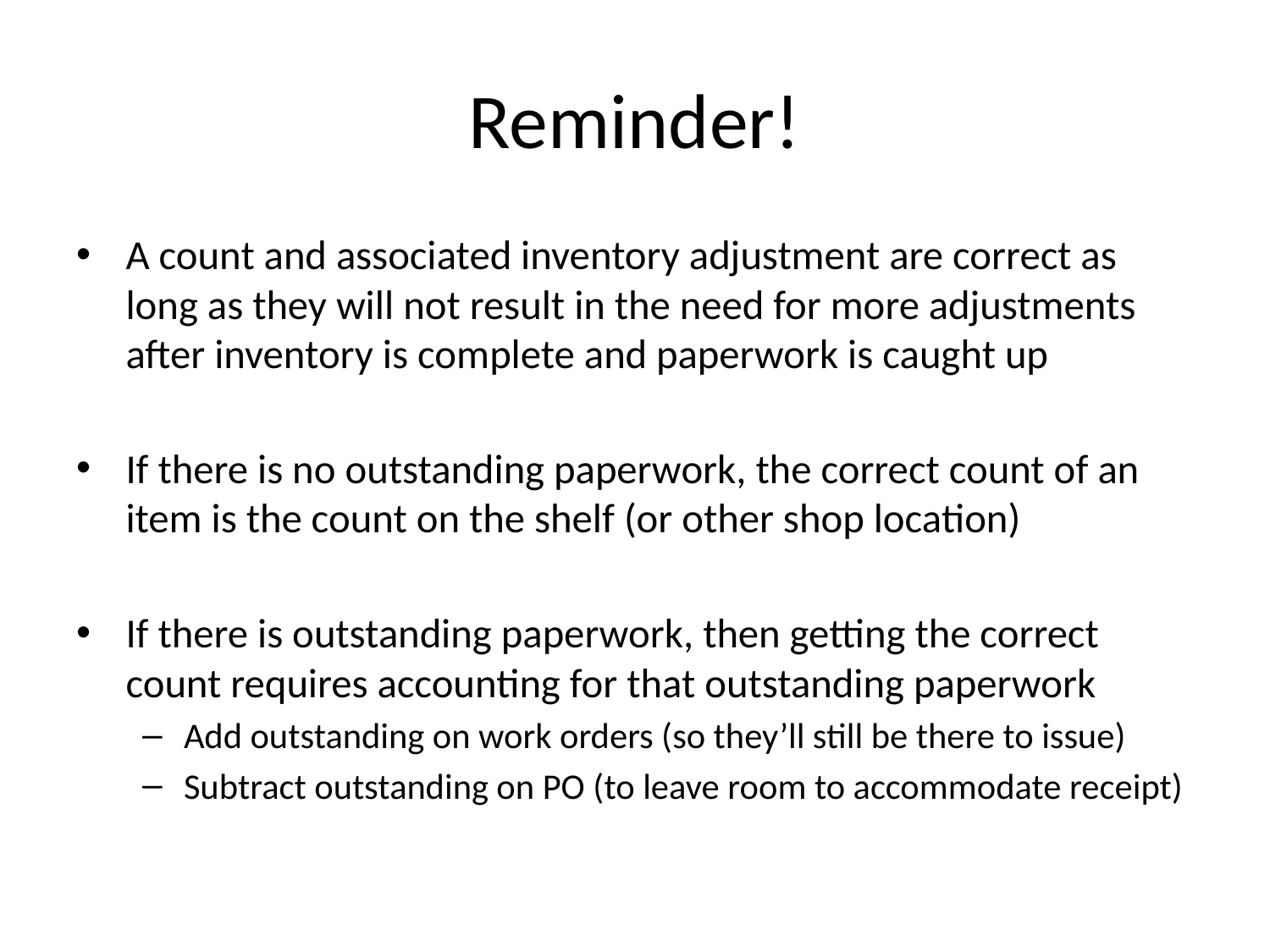

# Reminder!
A count and associated inventory adjustment are correct as long as they will not result in the need for more adjustments after inventory is complete and paperwork is caught up

If there is no outstanding paperwork, the correct count of an item is the count on the shelf (or other shop location)

If there is outstanding paperwork, then getting the correct count requires accounting for that outstanding paperwork
Add outstanding on work orders (so they’ll still be there to issue)
Subtract outstanding on PO (to leave room to accommodate receipt)